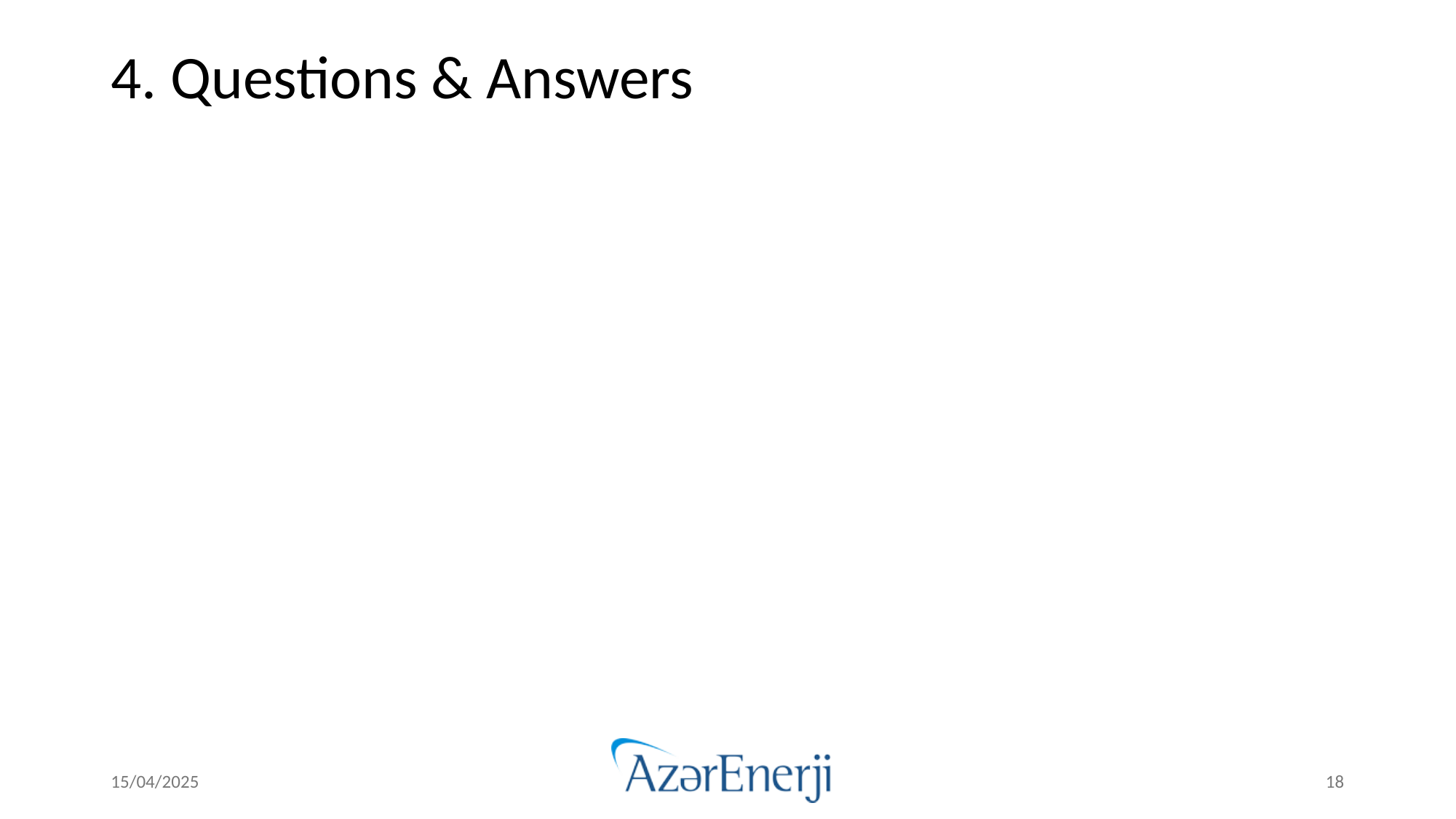

# 4. Questions & Answers

15/04/2025
18